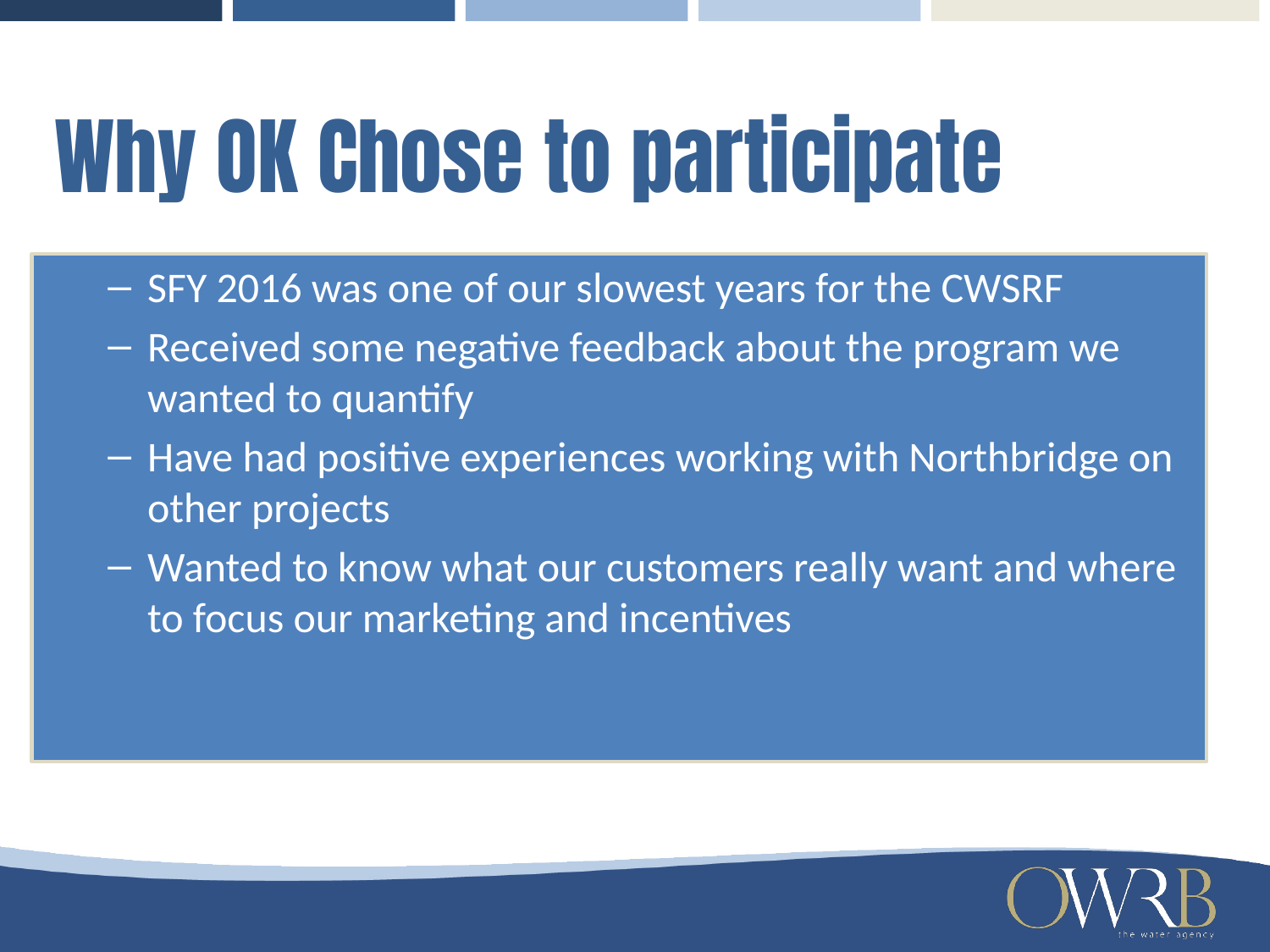

Why OK Chose to participate
SFY 2016 was one of our slowest years for the CWSRF
Received some negative feedback about the program we wanted to quantify
Have had positive experiences working with Northbridge on other projects
Wanted to know what our customers really want and where to focus our marketing and incentives